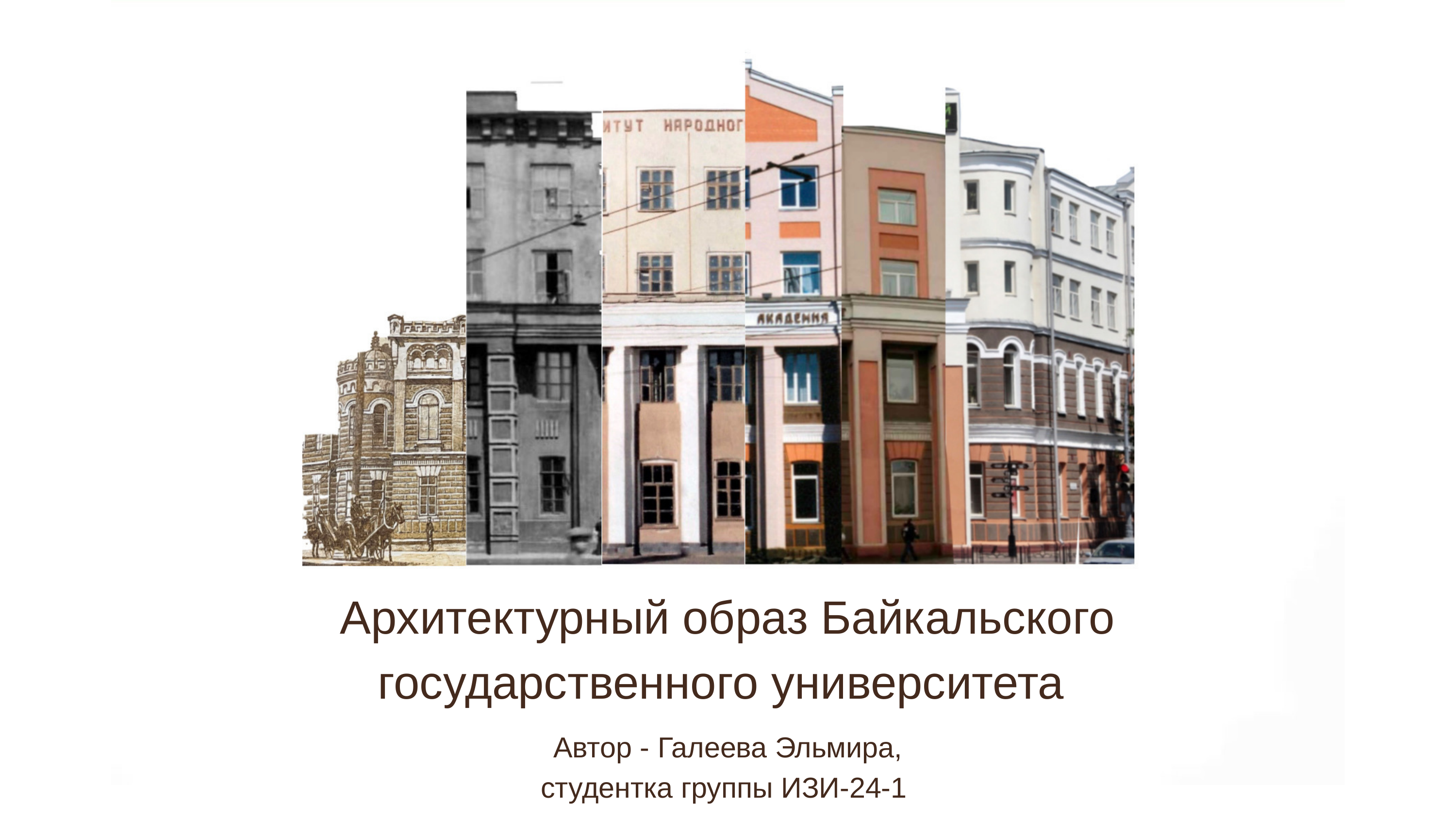

Архитектурный образ Байкальского государственного университета
Автор - Галеева Эльмира, студентка группы ИЗИ-24-1